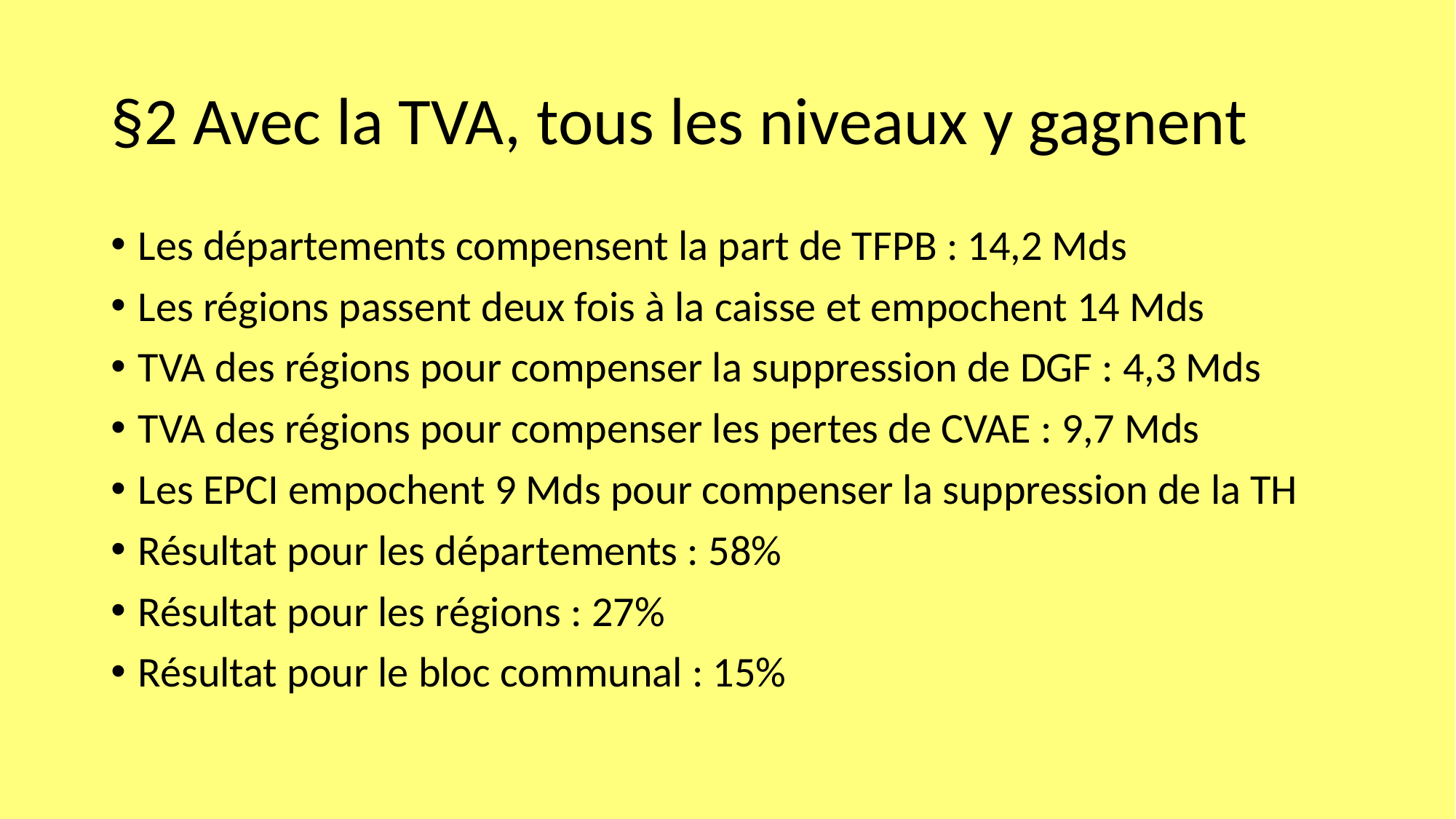

# §2 Avec la TVA, tous les niveaux y gagnent
Les départements compensent la part de TFPB : 14,2 Mds
Les régions passent deux fois à la caisse et empochent 14 Mds
TVA des régions pour compenser la suppression de DGF : 4,3 Mds
TVA des régions pour compenser les pertes de CVAE : 9,7 Mds
Les EPCI empochent 9 Mds pour compenser la suppression de la TH
Résultat pour les départements : 58%
Résultat pour les régions : 27%
Résultat pour le bloc communal : 15%